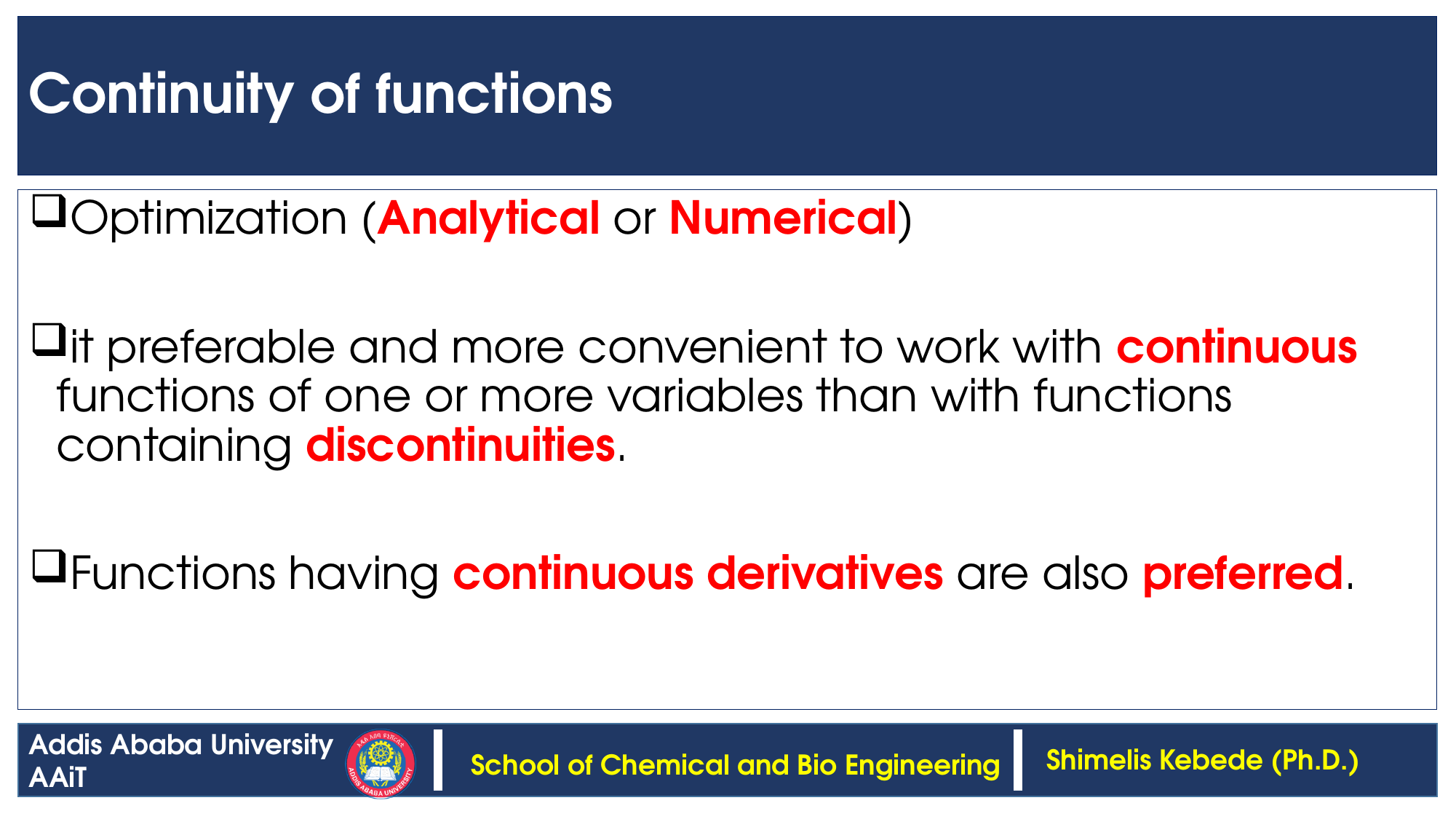

# Continuity of functions
Optimization (Analytical or Numerical)

it preferable and more convenient to work with continuous functions of one or more variables than with functions containing discontinuities.

Functions having continuous derivatives are also preferred.